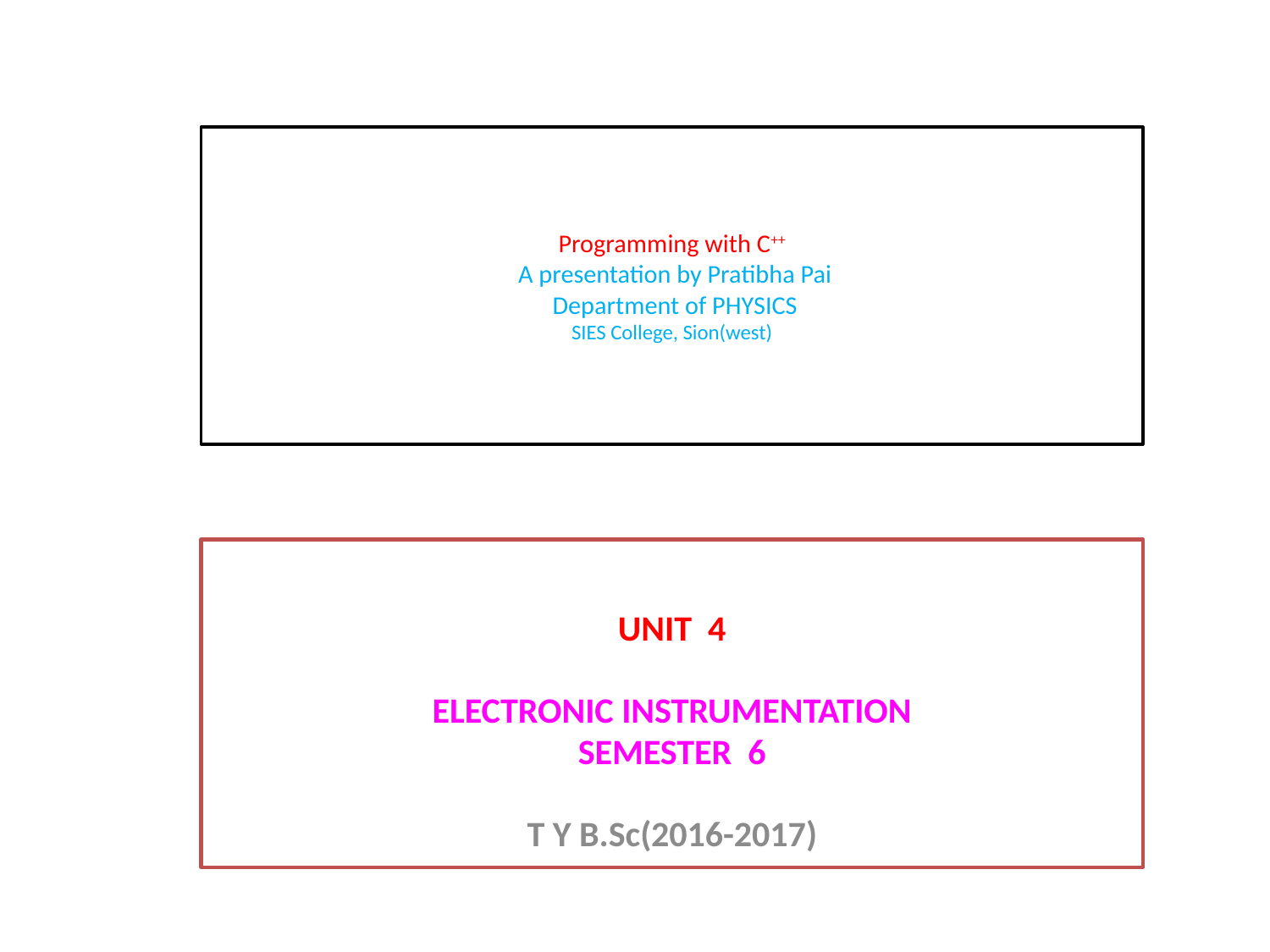

# Programming with C++ A presentation by Pratibha Pai Department of PHYSICS SIES College, Sion(west)

UNIT  4

ELECTRONIC INSTRUMENTATION
SEMESTER  6

T Y B.Sc(2016-2017)